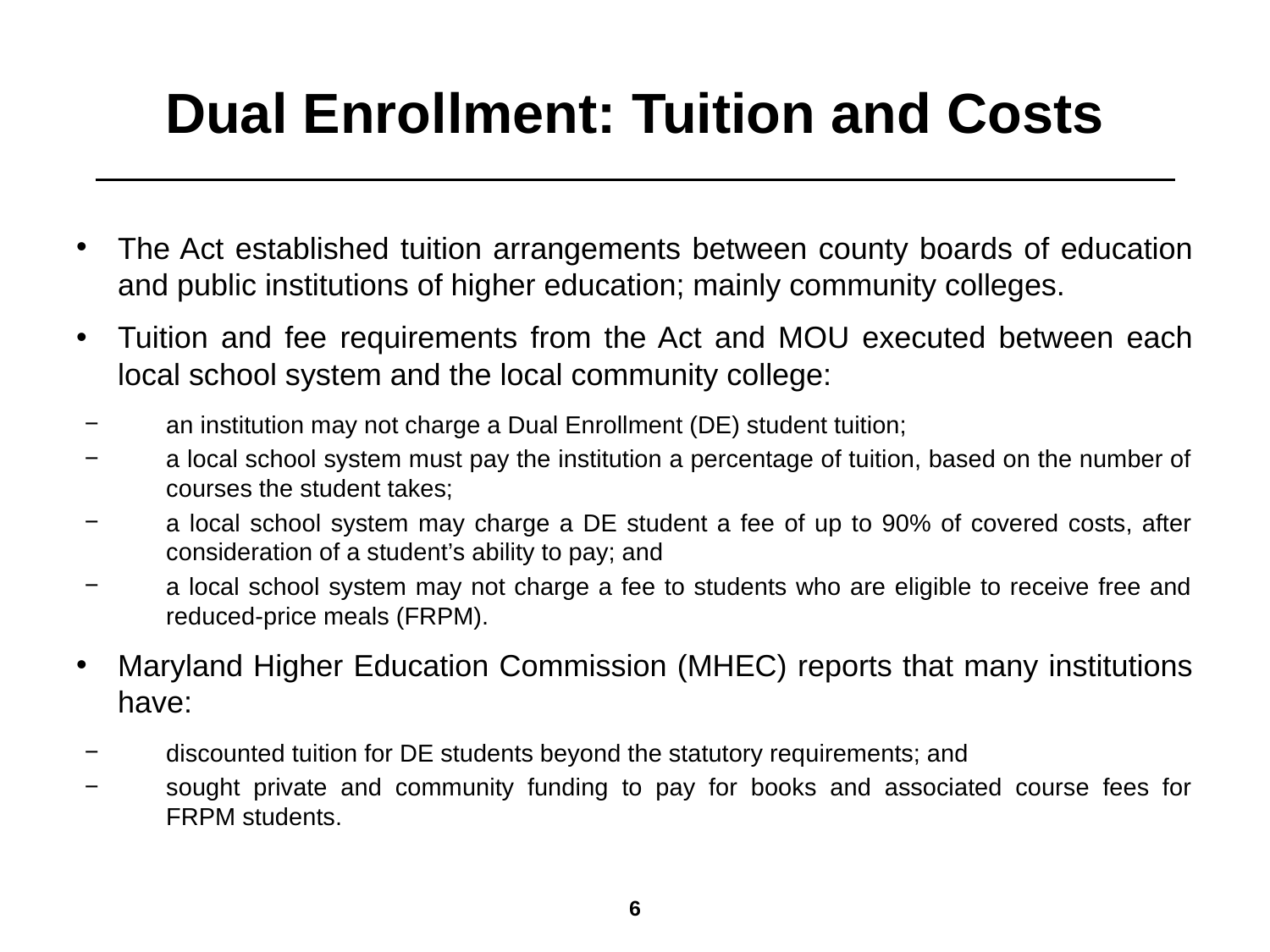

# Dual Enrollment: Tuition and Costs
The Act established tuition arrangements between county boards of education and public institutions of higher education; mainly community colleges.

Tuition and fee requirements from the Act and MOU executed between each local school system and the local community college:

an institution may not charge a Dual Enrollment (DE) student tuition;
a local school system must pay the institution a percentage of tuition, based on the number of courses the student takes;
a local school system may charge a DE student a fee of up to 90% of covered costs, after consideration of a student’s ability to pay; and
a local school system may not charge a fee to students who are eligible to receive free and reduced-price meals (FRPM).

Maryland Higher Education Commission (MHEC) reports that many institutions have:

discounted tuition for DE students beyond the statutory requirements; and
sought private and community funding to pay for books and associated course fees for FRPM students.
6